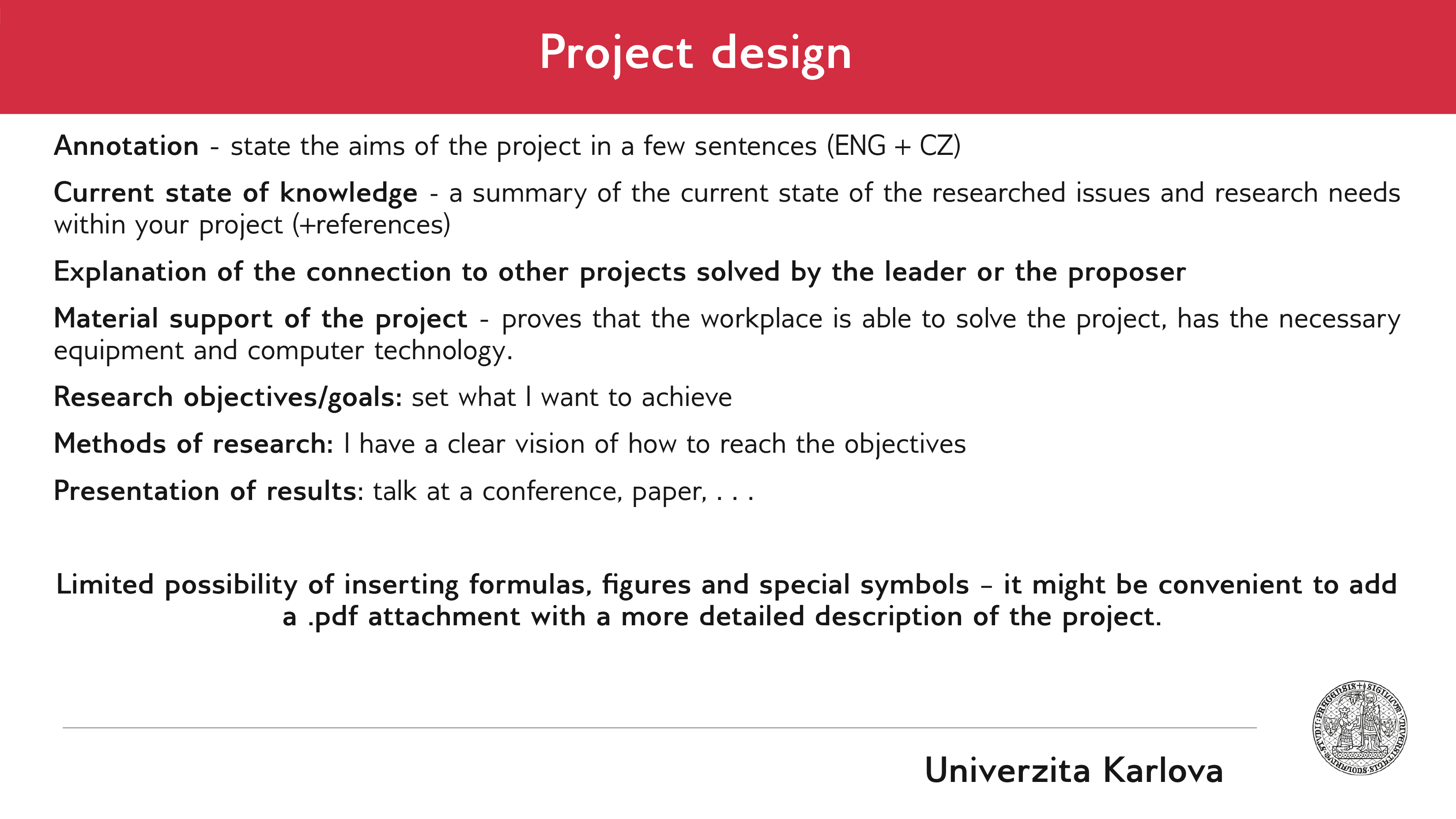

# Project design
Annotation - state the aims of the project in a few sentences (ENG + CZ)
Current state of knowledge - a summary of the current state of the researched issues and research needs within your project (+references)
Explanation of the connection to other projects solved by the leader or the proposer
Material support of the project - proves that the workplace is able to solve the project, has the necessary equipment and computer technology.
Research objectives/goals: set what I want to achieve
Methods of research: I have a clear vision of how to reach the objectives
Presentation of results: talk at a conference, paper, . . .

Limited possibility of inserting formulas, figures and special symbols – it might be convenient to add a .pdf attachment with a more detailed description of the project.